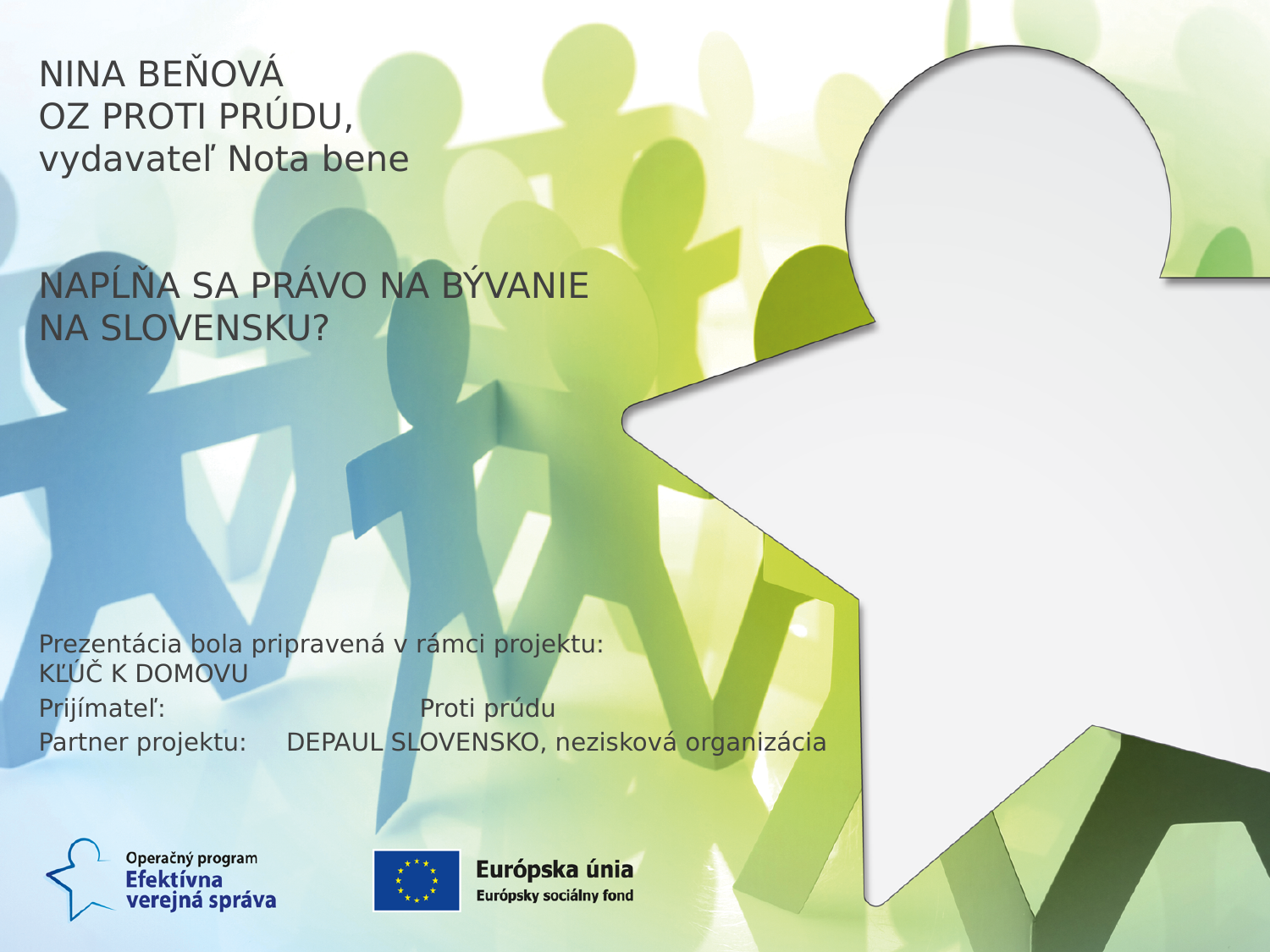

NINA BEŇOVÁ
OZ PROTI PRÚDU,
vydavateľ Nota bene

NAPĹŇA SA PRÁVO NA BÝVANIE
NA SLOVENSKU?

Prezentácia bola pripravená v rámci projektu:
KĽÚČ K DOMOVU
Prijímateľ: 		Proti prúdu
Partner projektu:     DEPAUL SLOVENSKO, nezisková organizácia